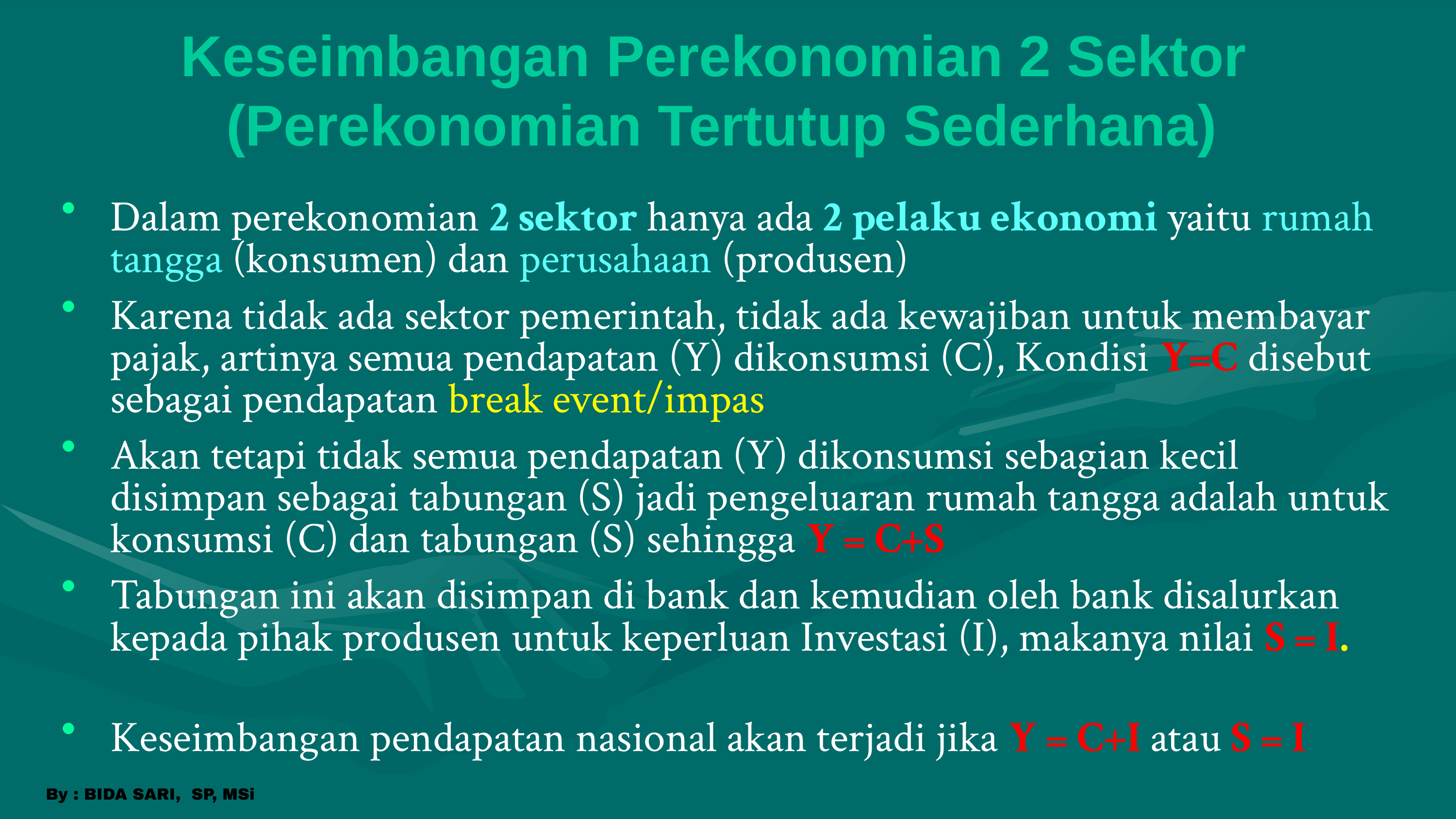

# Keseimbangan Perekonomian 2 Sektor (Perekonomian Tertutup Sederhana)
Dalam perekonomian 2 sektor hanya ada 2 pelaku ekonomi yaitu rumah tangga (konsumen) dan perusahaan (produsen)
Karena tidak ada sektor pemerintah, tidak ada kewajiban untuk membayar pajak, artinya semua pendapatan (Y) dikonsumsi (C), Kondisi Y=C disebut sebagai pendapatan break event/impas
Akan tetapi tidak semua pendapatan (Y) dikonsumsi sebagian kecil disimpan sebagai tabungan (S) jadi pengeluaran rumah tangga adalah untuk konsumsi (C) dan tabungan (S) sehingga Y = C+S
Tabungan ini akan disimpan di bank dan kemudian oleh bank disalurkan kepada pihak produsen untuk keperluan Investasi (I), makanya nilai S = I.

Keseimbangan pendapatan nasional akan terjadi jika Y = C+I atau S = I

By : BIDA SARI,  SP, MSi